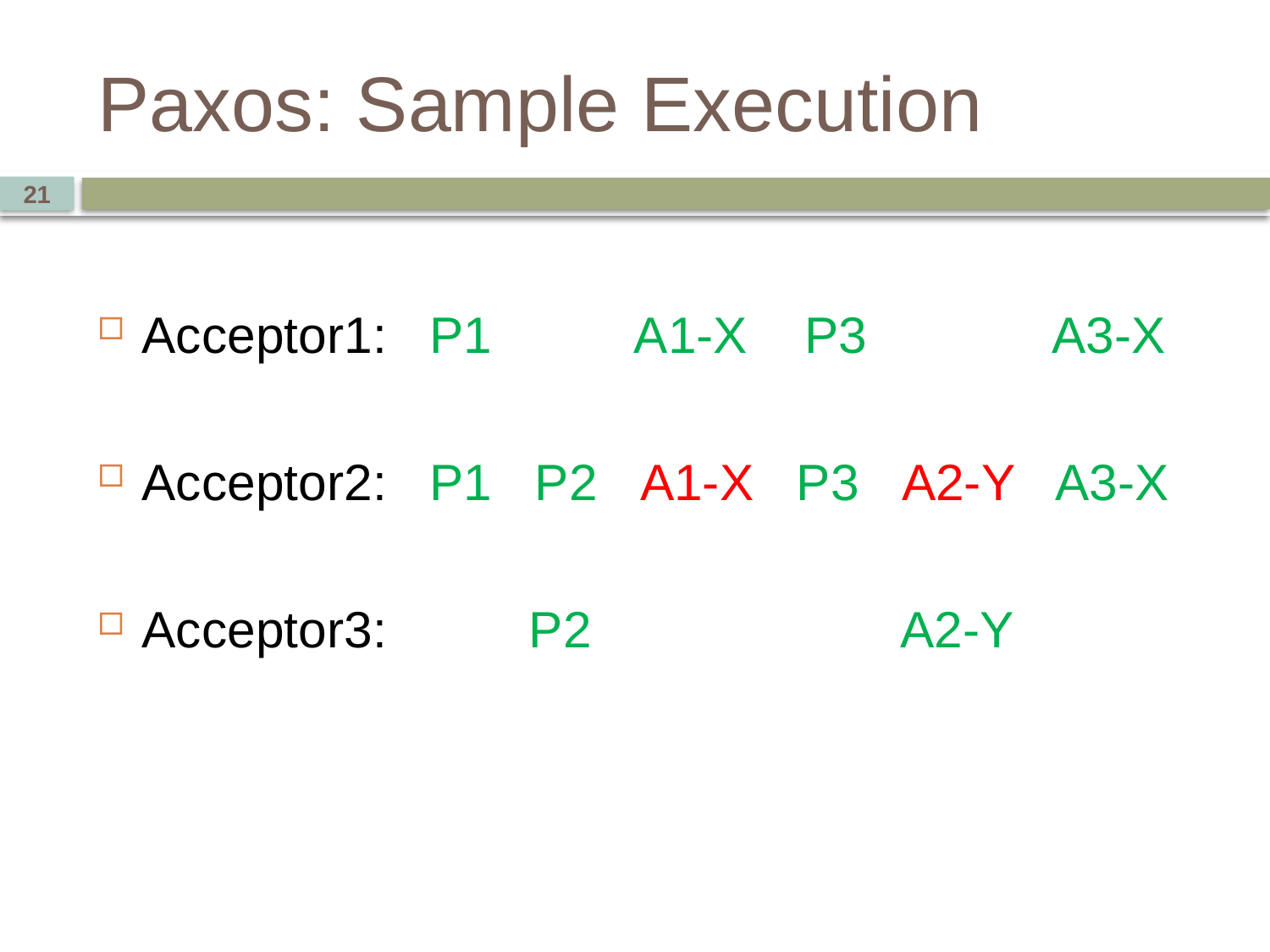

# Paxos: Sample Execution
21

Acceptor1:   P1          A1-X    P3             A3-X

Acceptor2:   P1   P2   A1-X   P3   A2-Y   A3-X

Acceptor3:          P2                      A2-Y